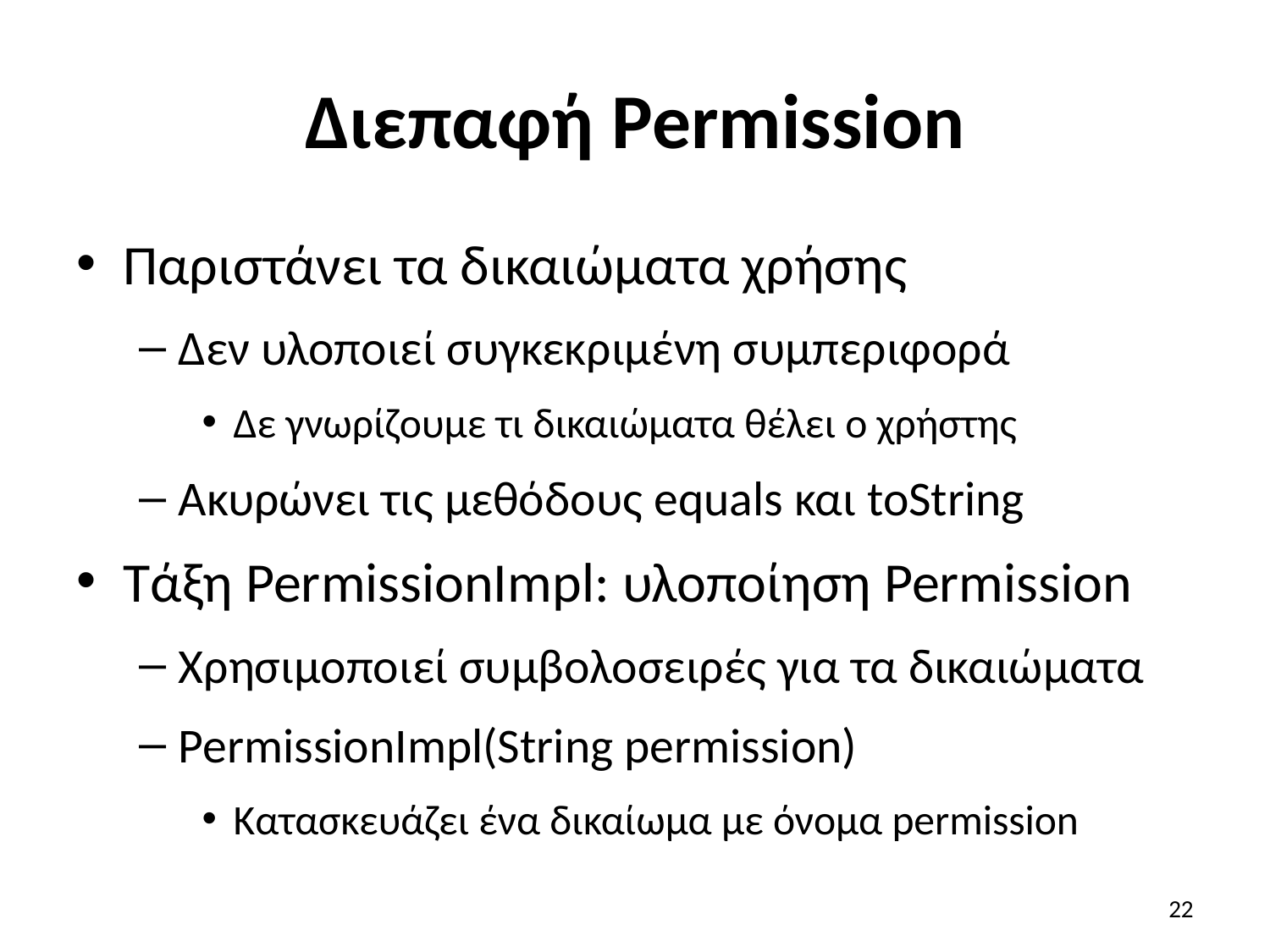

# Διεπαφή Permission
Παριστάνει τα δικαιώματα χρήσης
Δεν υλοποιεί συγκεκριμένη συμπεριφορά
Δε γνωρίζουμε τι δικαιώματα θέλει ο χρήστης
Ακυρώνει τις μεθόδους equals και toString
Τάξη PermissionImpl: υλοποίηση Permission
Χρησιμοποιεί συμβολοσειρές για τα δικαιώματα
PermissionImpl(String permission)
Κατασκευάζει ένα δικαίωμα με όνομα permission
22